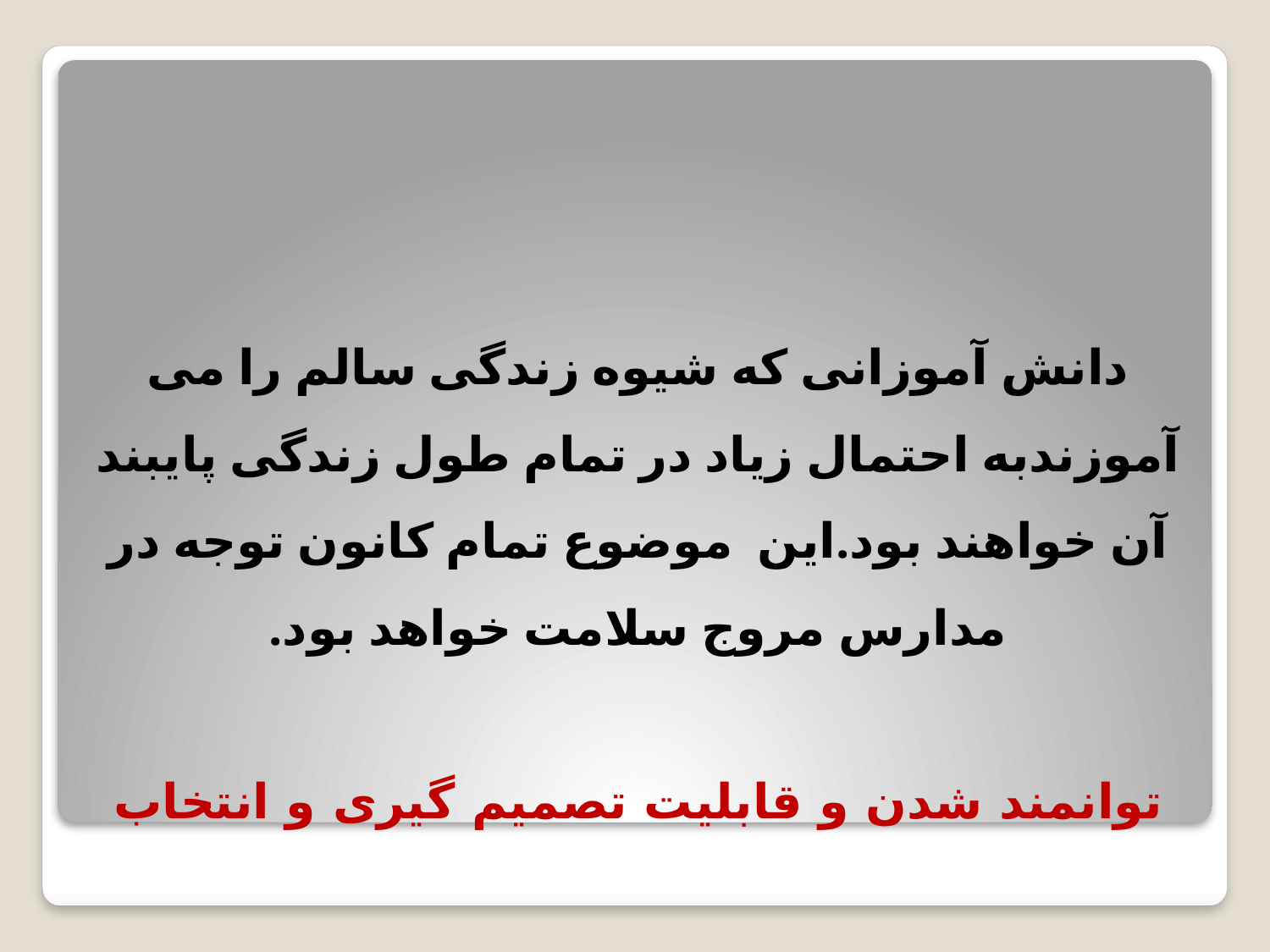

# دانش آموزانی که شیوه زندگی سالم را می آموزندبه احتمال زیاد در تمام طول زندگی پایبند آن خواهند بود.این  موضوع تمام کانون توجه در مدارس مروج سلامت خواهد بود. توانمند شدن و قابلیت تصمیم گیری و انتخاب